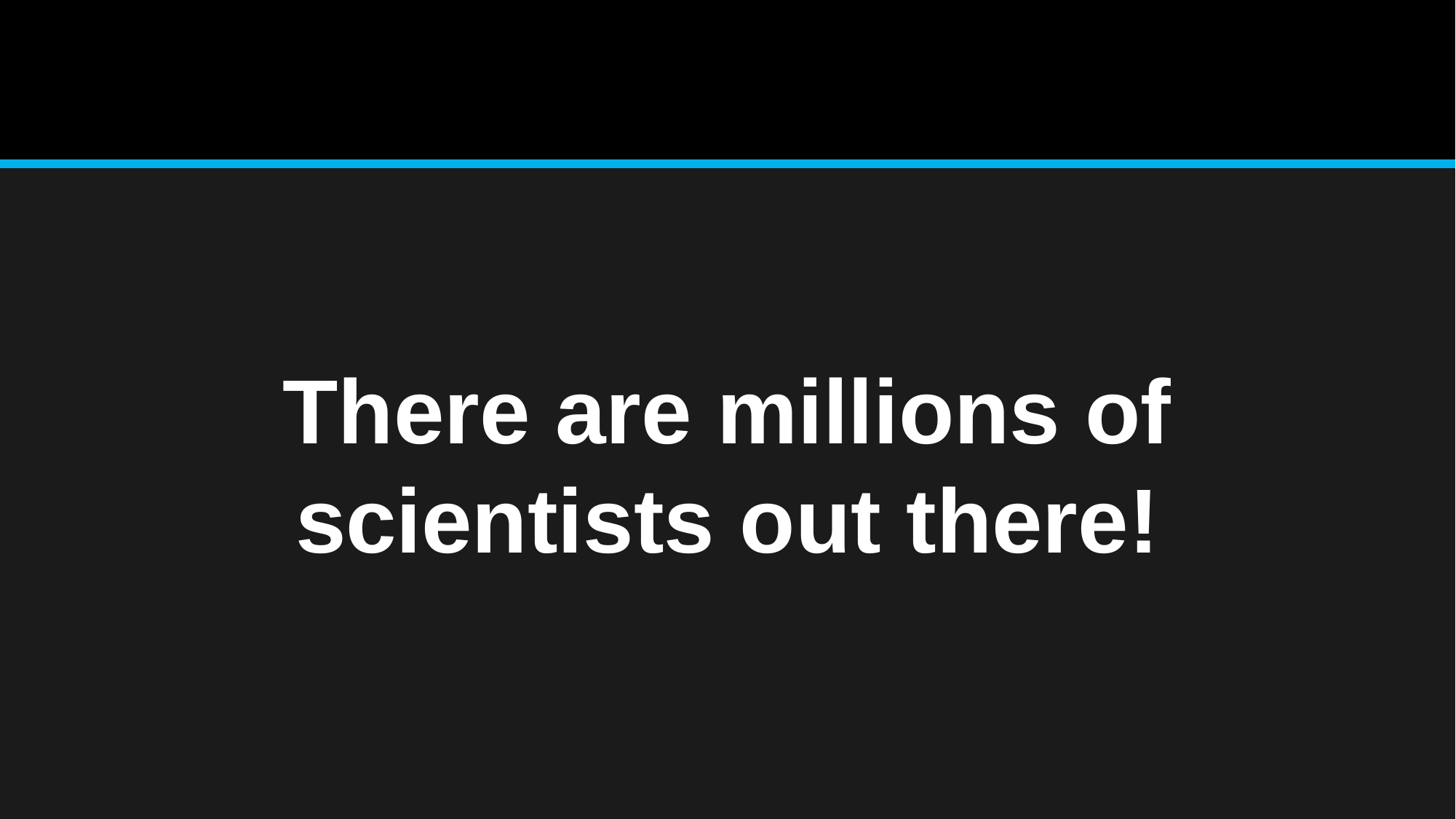

#

There are millions of scientists out there!